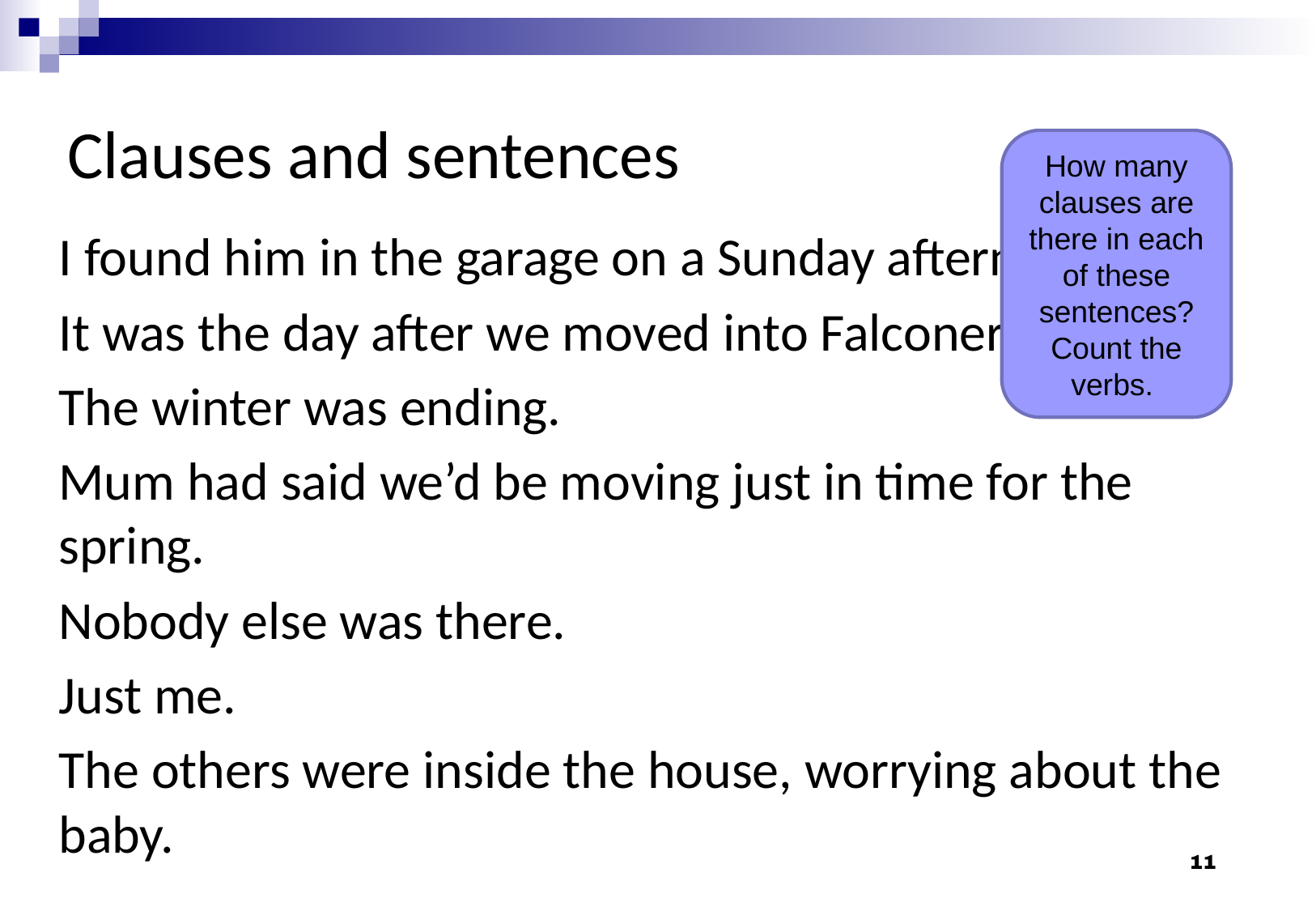

# Clauses and sentences
How many clauses are there in each of these sentences? Count the verbs.
I found him in the garage on a Sunday afternoon.
It was the day after we moved into Falconer Road.
The winter was ending.
Mum had said we’d be moving just in time for the spring.
Nobody else was there.
Just me.
The others were inside the house, worrying about the baby.

11